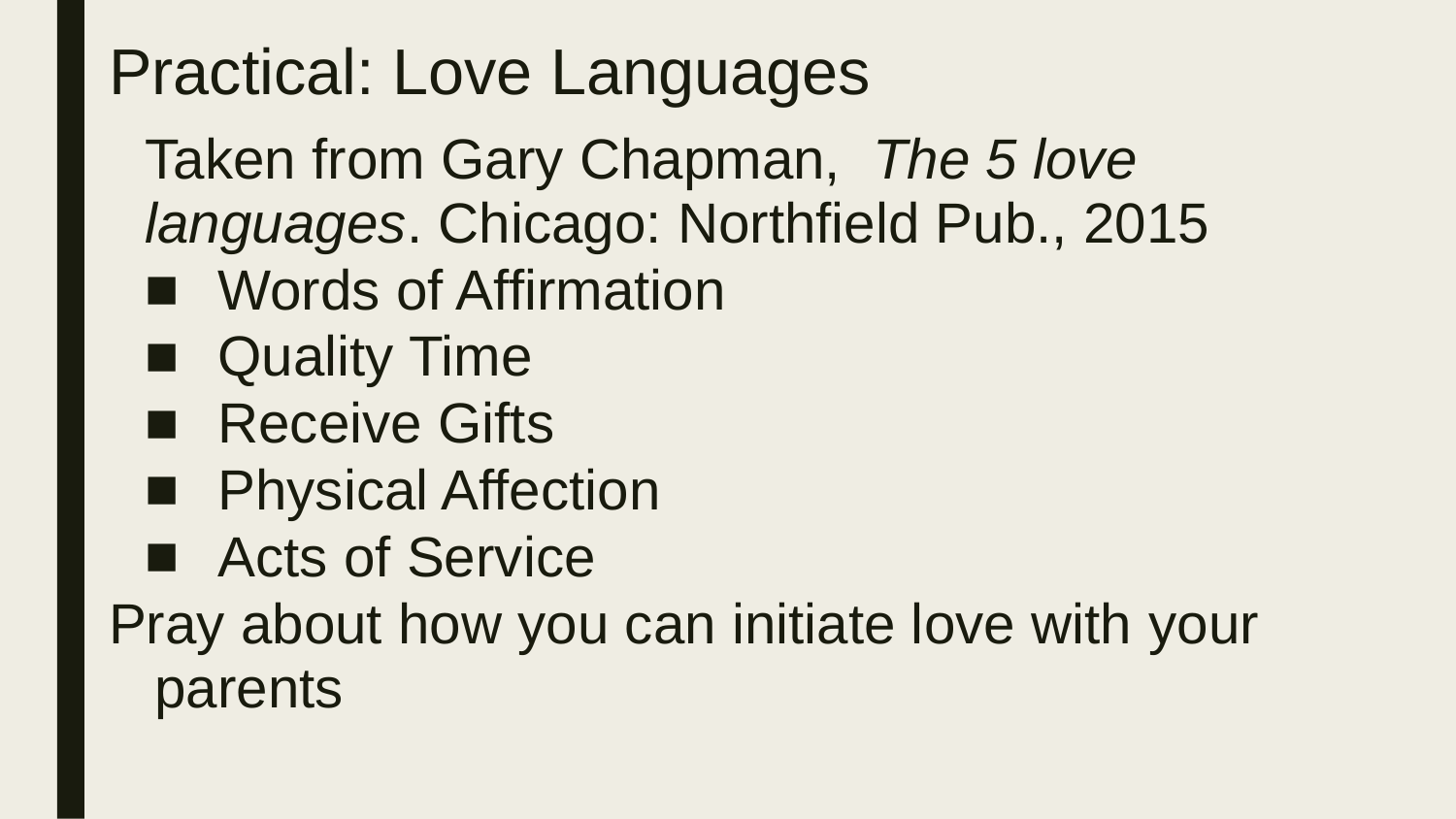

# Practical: Love Languages
Taken from Gary Chapman,  The 5 love languages. Chicago: Northfield Pub., 2015
Words of Affirmation
Quality Time
Receive Gifts
Physical Affection
Acts of Service
Pray about how you can initiate love with your parents